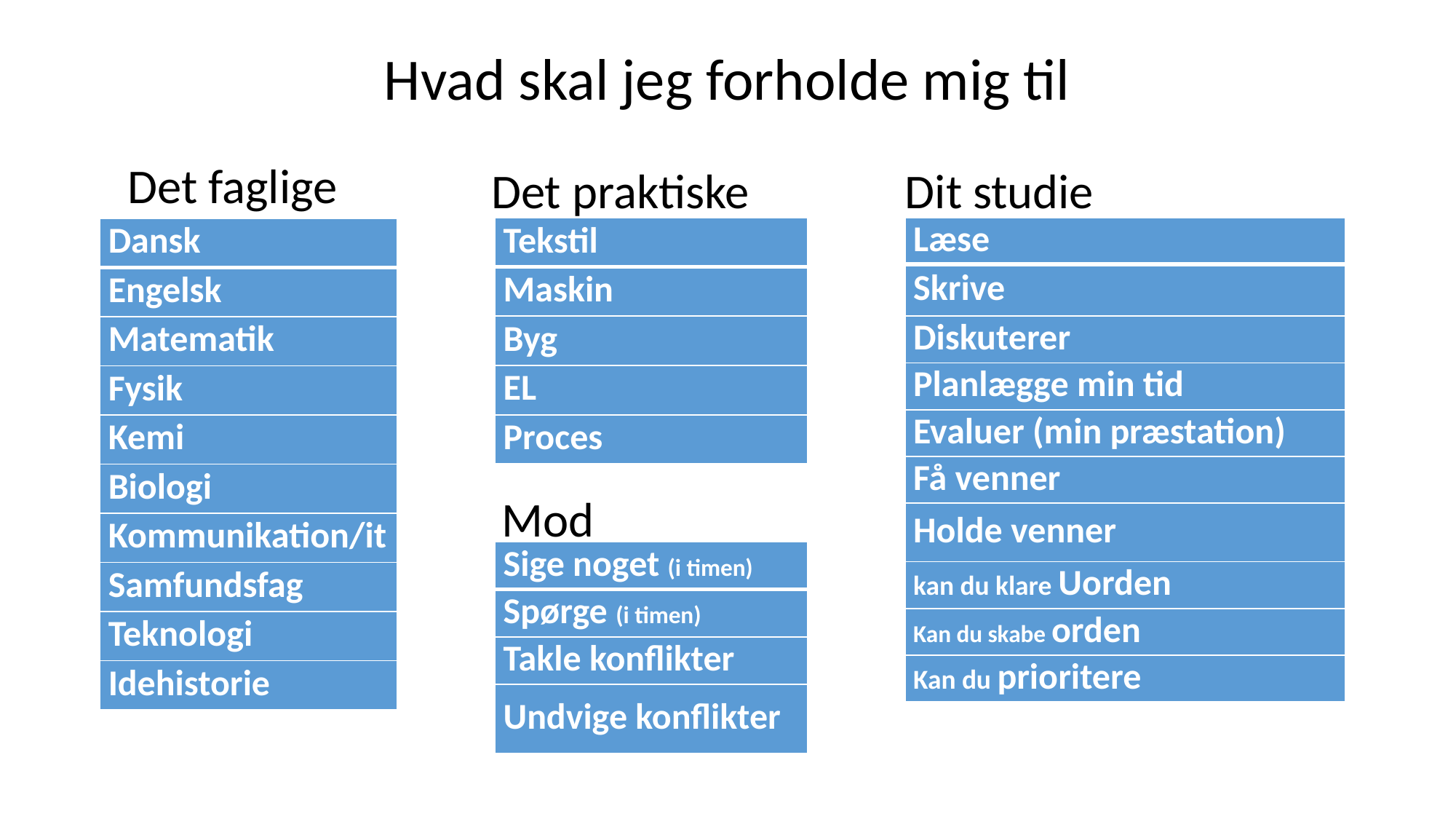

# Hvad skal jeg forholde mig til
Det faglige
Det praktiske
Dit studie
| Tekstil |
| --- |
| Maskin |
| Byg |
| EL |
| Proces |
| Læse |
| --- |
| Skrive |
| Diskuterer |
| Planlægge min tid |
| Evaluer (min præstation) |
| Få venner |
| Holde venner |
| kan du klare Uorden |
| Kan du skabe orden |
| Kan du prioritere |
| Dansk |
| --- |
| Engelsk |
| Matematik |
| Fysik |
| Kemi |
| Biologi |
| Kommunikation/it |
| Samfundsfag |
| Teknologi |
| Idehistorie |
Mod
| Sige noget (i timen) |
| --- |
| Spørge (i timen) |
| Takle konflikter |
| Undvige konflikter |